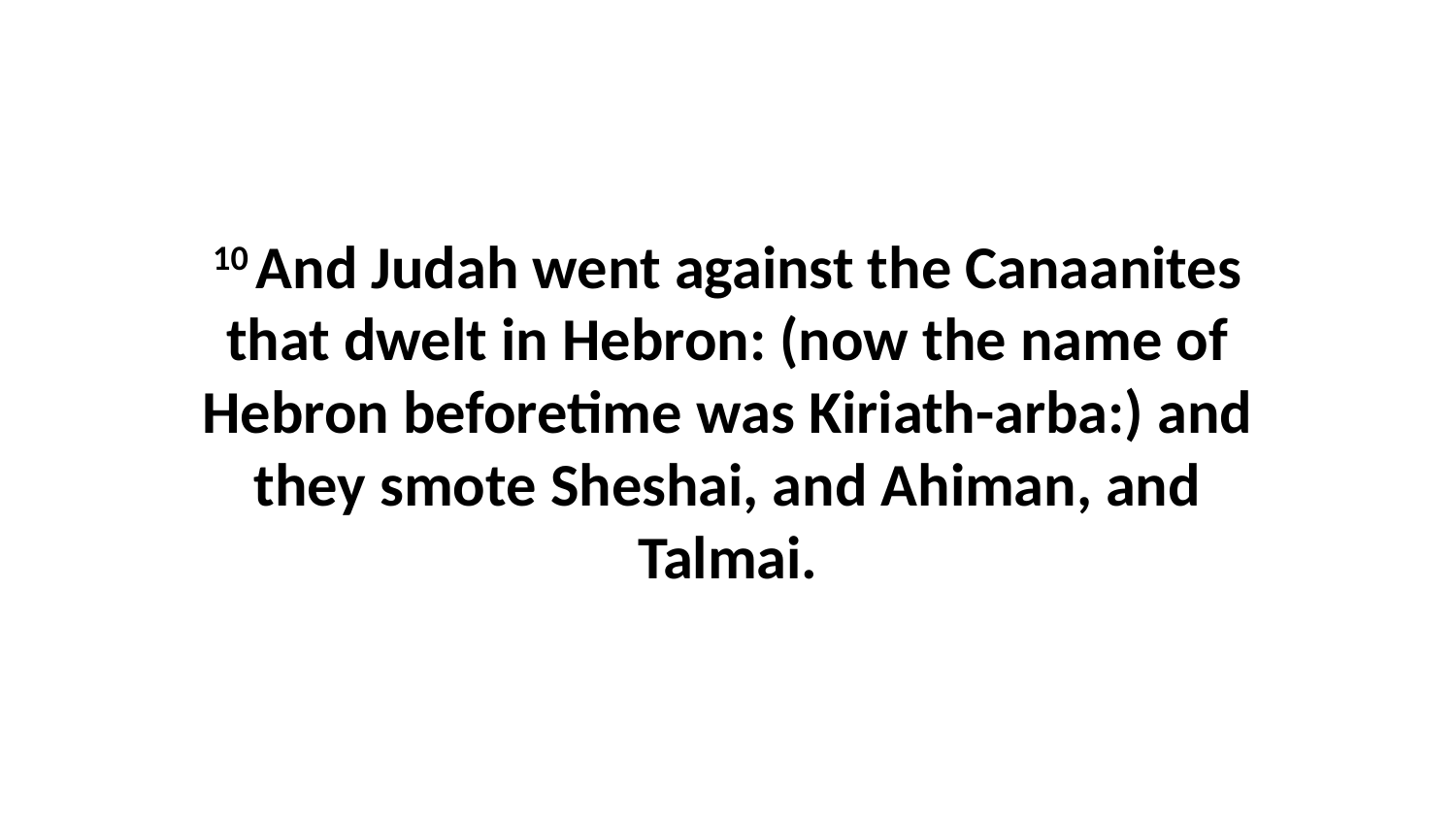

10 And Judah went against the Canaanites that dwelt in Hebron: (now the name of Hebron beforetime was Kiriath-arba:) and they smote Sheshai, and Ahiman, and Talmai.